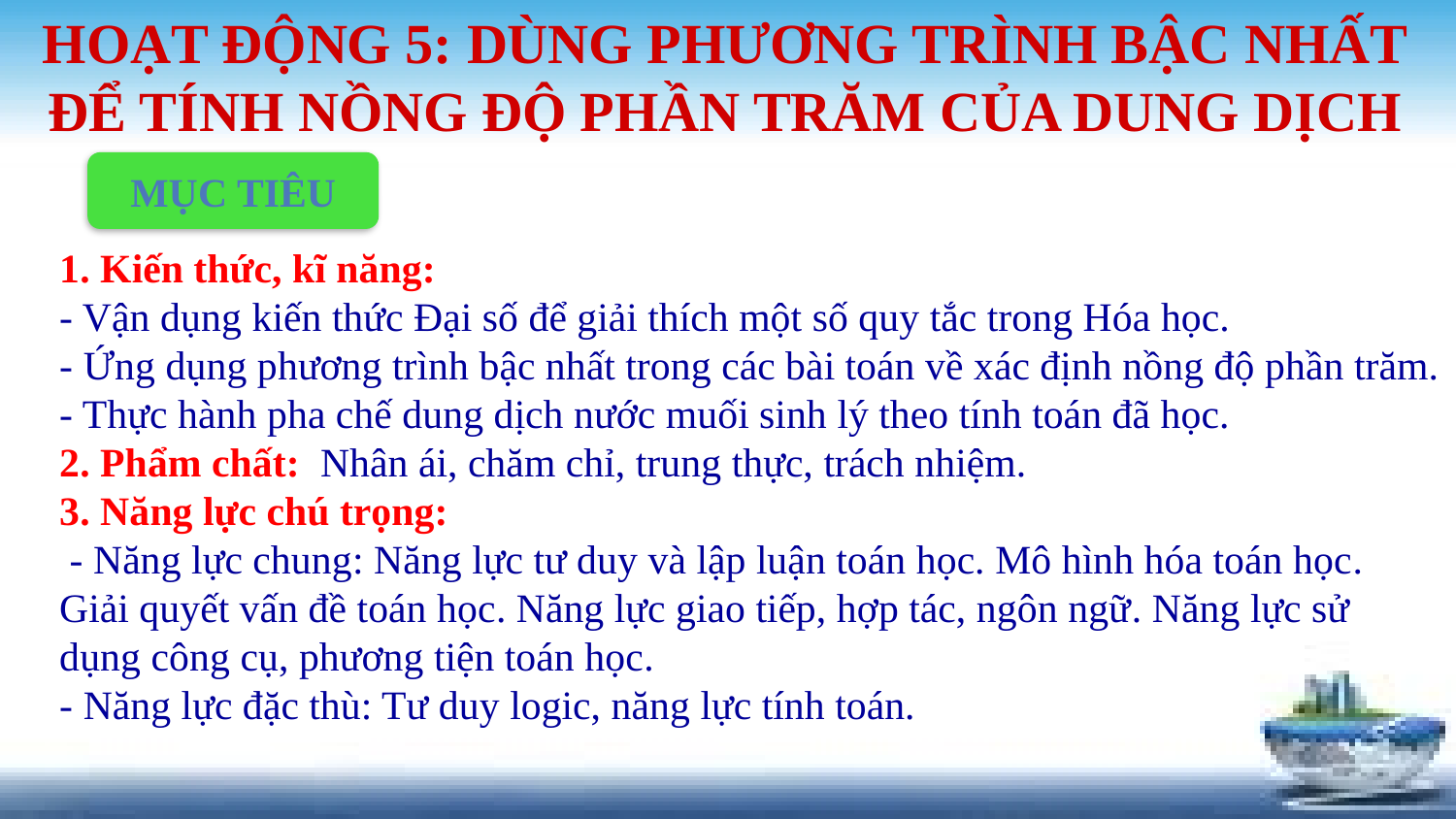

# HOẠT ĐỘNG 5: DÙNG PHƯƠNG TRÌNH BẬC NHẤT ĐỂ TÍNH NỒNG ĐỘ PHẦN TRĂM CỦA DUNG DỊCH
MỤC TIÊU
1. Kiến thức, kĩ năng:
- Vận dụng kiến thức Đại số để giải thích một số quy tắc trong Hóa học.
- Ứng dụng phương trình bậc nhất trong các bài toán về xác định nồng độ phần trăm.
- Thực hành pha chế dung dịch nước muối sinh lý theo tính toán đã học.
2. Phẩm chất:  Nhân ái, chăm chỉ, trung thực, trách nhiệm.
3. Năng lực chú trọng:
 - Năng lực chung: Năng lực tư duy và lập luận toán học. Mô hình hóa toán học. Giải quyết vấn đề toán học. Năng lực giao tiếp, hợp tác, ngôn ngữ. Năng lực sử dụng công cụ, phương tiện toán học.
- Năng lực đặc thù: Tư duy logic, năng lực tính toán.